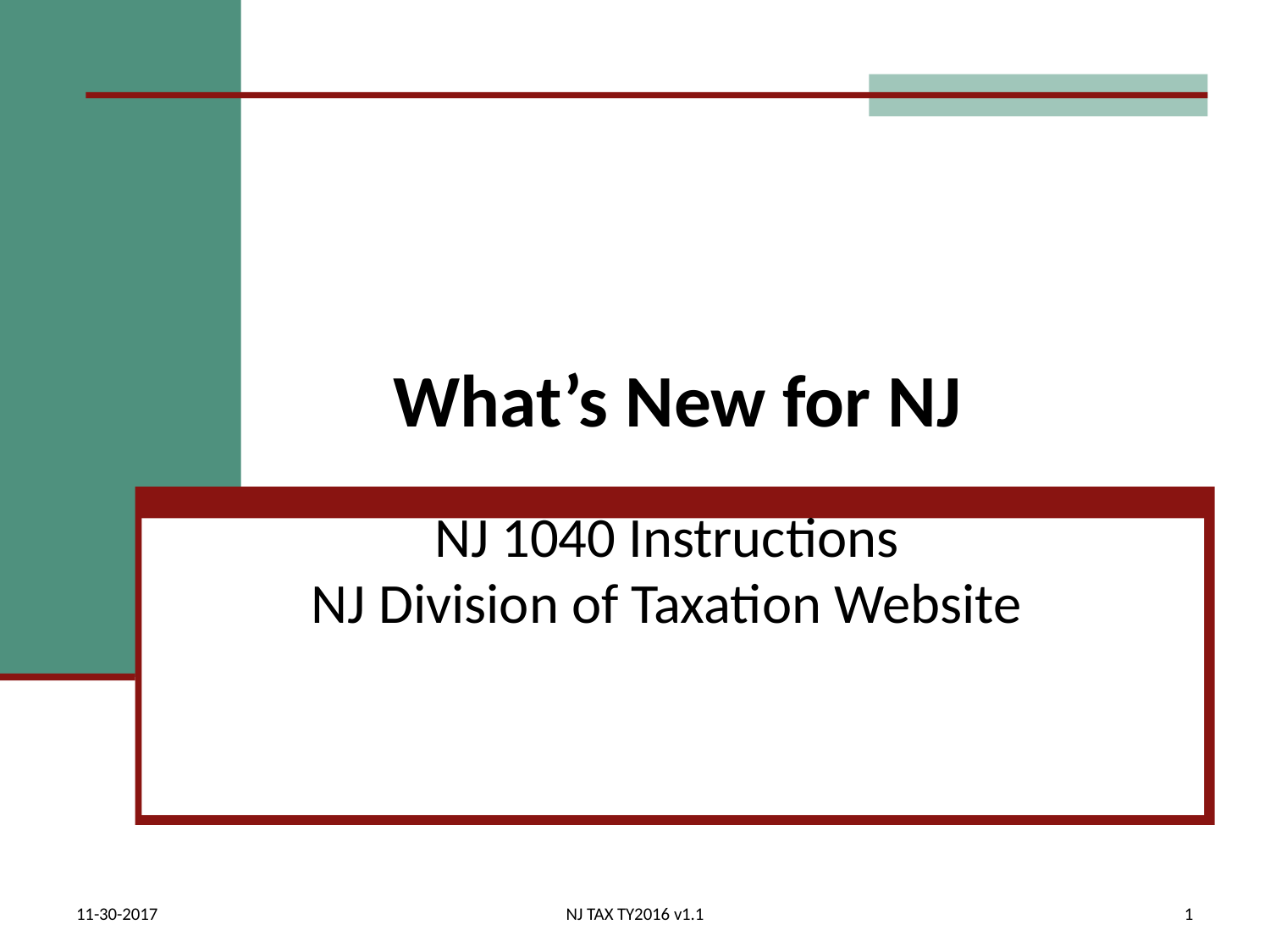

# What’s New for NJ
NJ 1040 Instructions
NJ Division of Taxation Website

11-30-2017
NJ TAX TY2016 v1.1
1